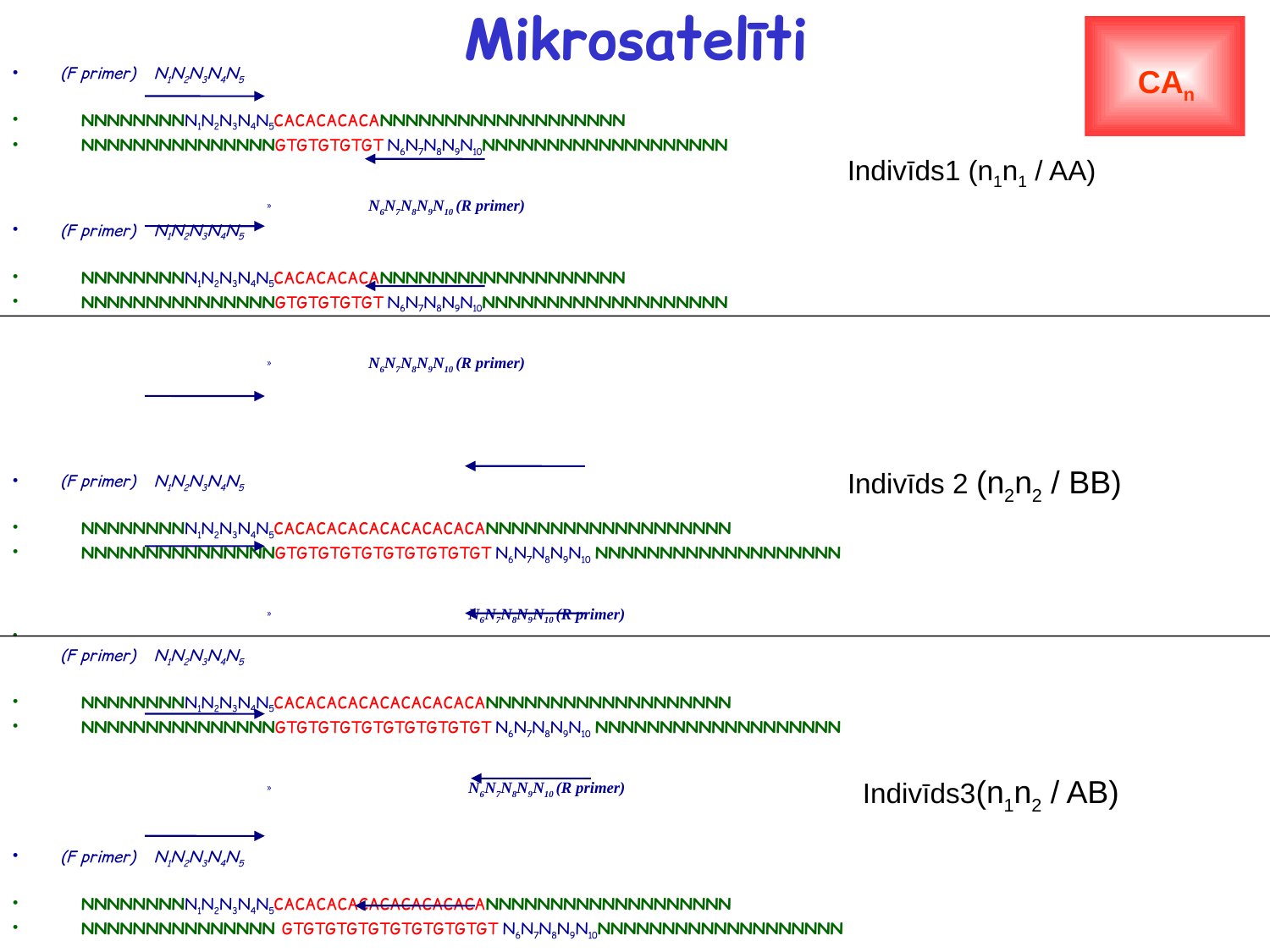

# Mikrosatelīti

CAn

(F primer)    N1N2N3N4N5

   NNNNNNNNN1N2N3N4N5CACACACACANNNNNNNNNNNNNNNNNNN
   NNNNNNNNNNNNNNNGTGTGTGTGT N6N7N8N9N10NNNNNNNNNNNNNNNNNNN

                              N6N7N8N9N10 (R primer)
(F primer)    N1N2N3N4N5

   NNNNNNNNN1N2N3N4N5CACACACACANNNNNNNNNNNNNNNNNNN
   NNNNNNNNNNNNNNNGTGTGTGTGT N6N7N8N9N10NNNNNNNNNNNNNNNNNNN

                              N6N7N8N9N10 (R primer)

(F primer)    N1N2N3N4N5

   NNNNNNNNN1N2N3N4N5CACACACACACACACACACANNNNNNNNNNNNNNNNNNN
   NNNNNNNNNNNNNNNGTGTGTGTGTGTGTGTGTGT N6N7N8N9N10 NNNNNNNNNNNNNNNNNNN

                                                                         N6N7N8N9N10 (R primer)
(F primer)    N1N2N3N4N5

   NNNNNNNNN1N2N3N4N5CACACACACACACACACACANNNNNNNNNNNNNNNNNNN
   NNNNNNNNNNNNNNNGTGTGTGTGTGTGTGTGTGT N6N7N8N9N10 NNNNNNNNNNNNNNNNNNN

                                                                         N6N7N8N9N10 (R primer)

(F primer)    N1N2N3N4N5

   NNNNNNNNN1N2N3N4N5CACACACACACACACACACANNNNNNNNNNNNNNNNNNN
   NNNNNNNNNNNNNNN GTGTGTGTGTGTGTGTGTGT N6N7N8N9N10NNNNNNNNNNNNNNNNNNN

                                                                         N6N7N8N9N10 (R primer)
(F primer)    N1N2N3N4N5

   NNNNNNNNN1N2N3N4N5CACACACACANNNNNNNNNNNNNNNNNNN
   NNNNNNNNNNNNNNNGTGTGTGTGT N6N7N8N9N10NNNNNNNNNNNNNNNNNNN

                              N6N7N8N9N10 (R primer)

Indivīds1 (n1n1 / AA)

Indivīds 2 (n2n2 / BB)

Indivīds3(n1n2 / AB)